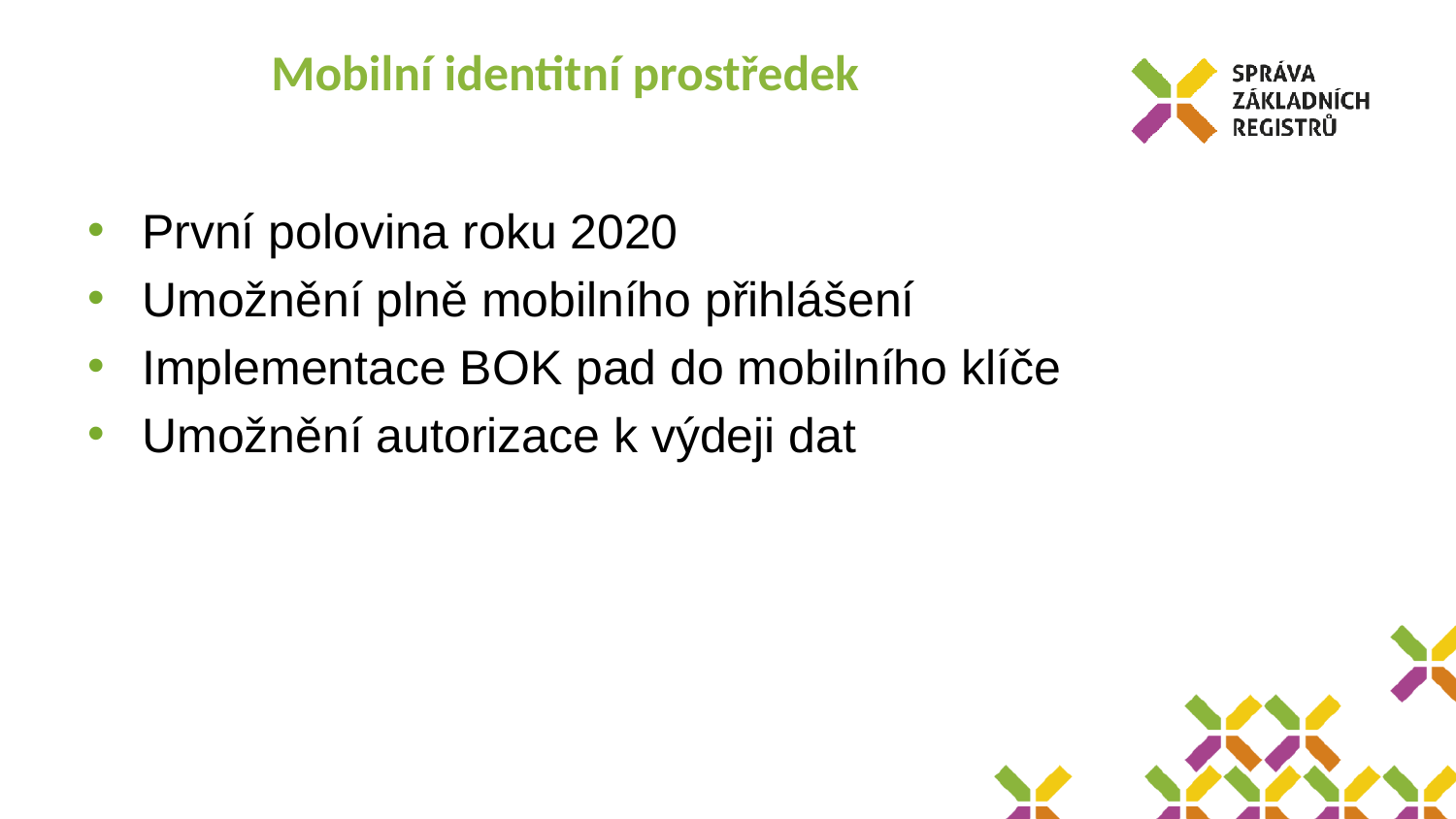

# Mobilní identitní prostředek
První polovina roku 2020
Umožnění plně mobilního přihlášení
Implementace BOK pad do mobilního klíče
Umožnění autorizace k výdeji dat